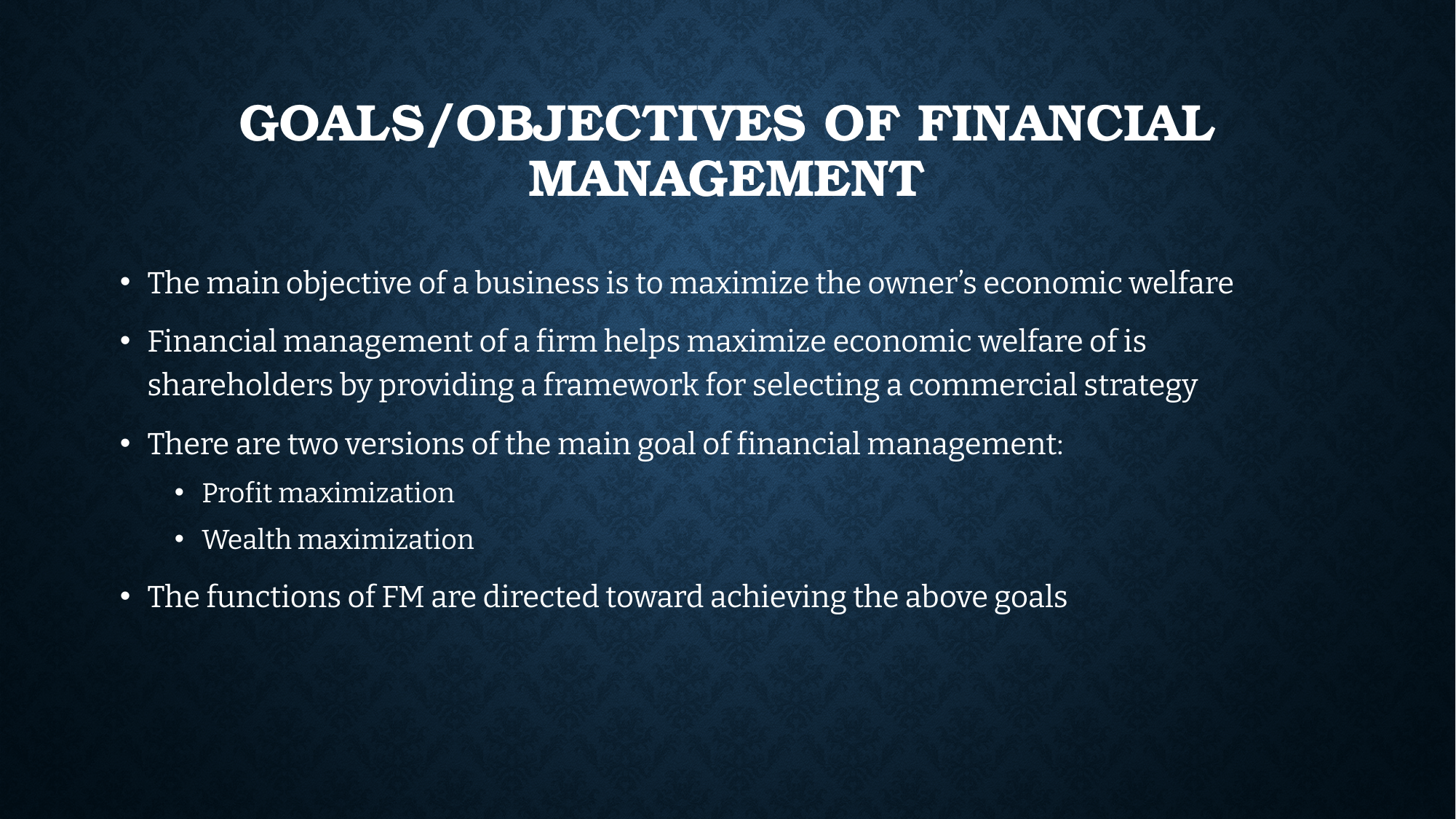

# Goals/Objectives of Financial Management
The main objective of a business is to maximize the owner’s economic welfare
Financial management of a firm helps maximize economic welfare of is shareholders by providing a framework for selecting a commercial strategy
There are two versions of the main goal of financial management:
Profit maximization
Wealth maximization
The functions of FM are directed toward achieving the above goals